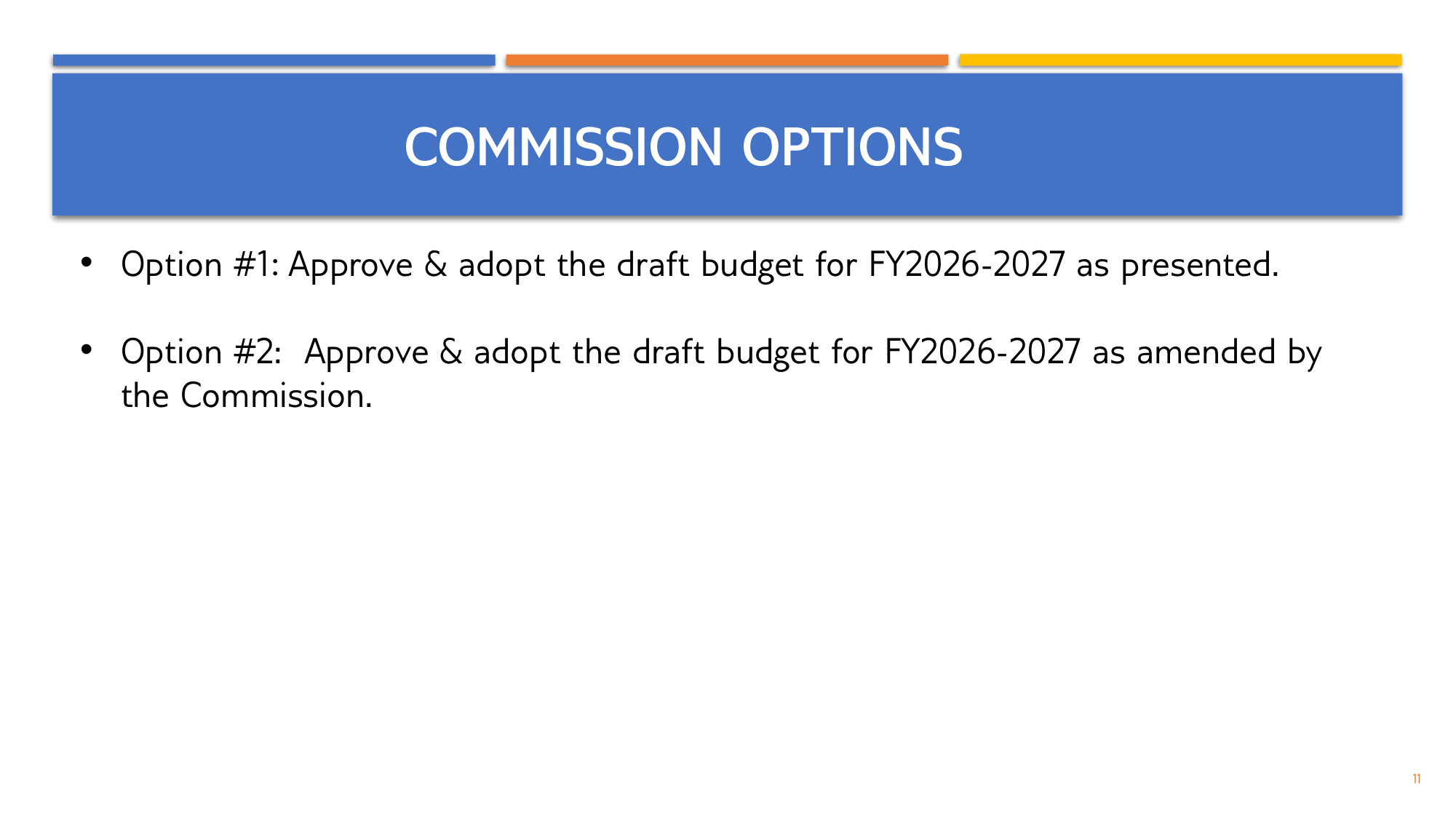

#
COMMISSION OPTIONS
Option #1: Approve & adopt the draft budget for FY2026-2027 as presented.

Option #2:  Approve & adopt the draft budget for FY2026-2027 as amended by the Commission.

11